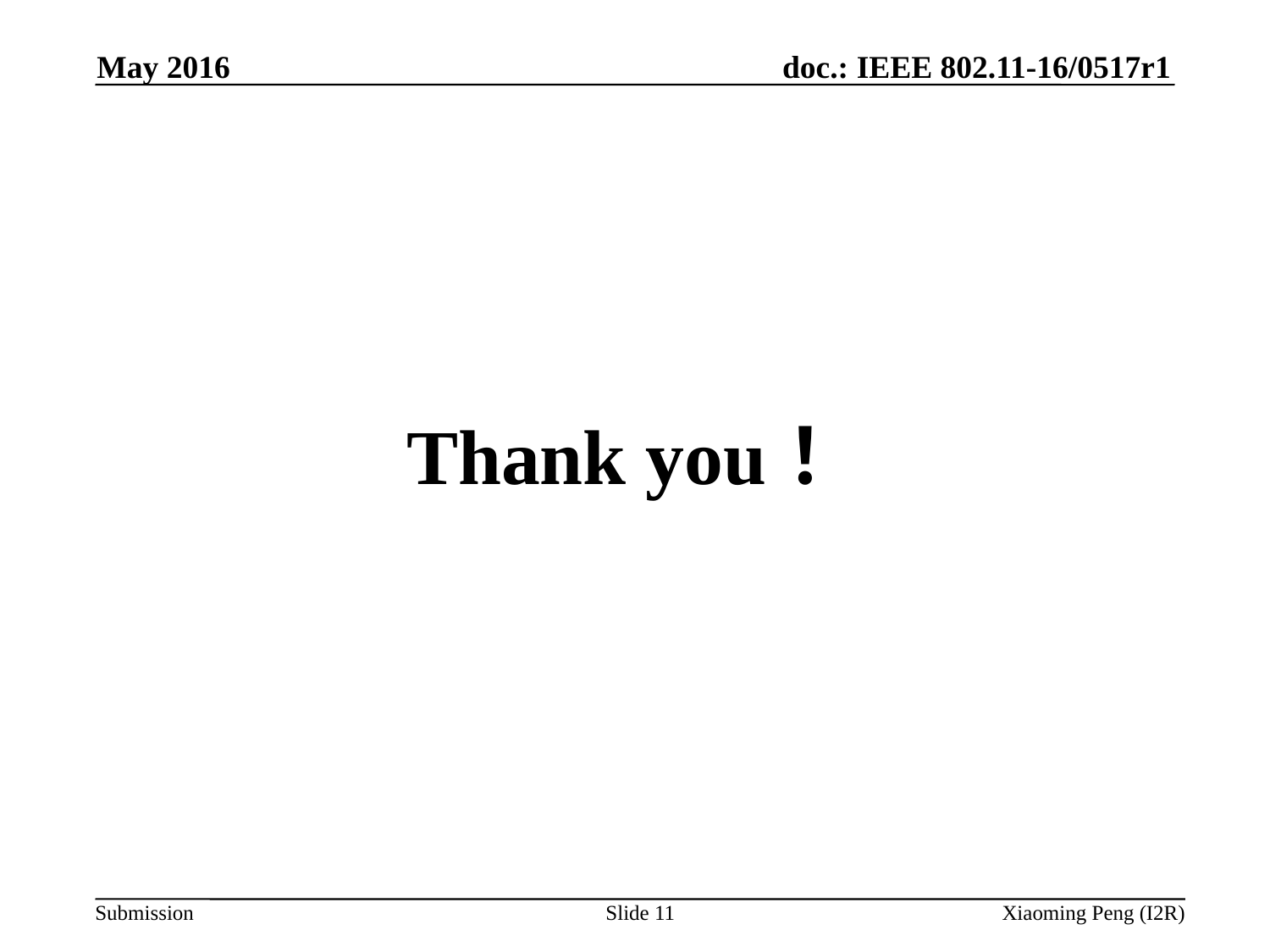

May 2016
#

Thank you！
Slide 11
Xiaoming Peng (I2R)